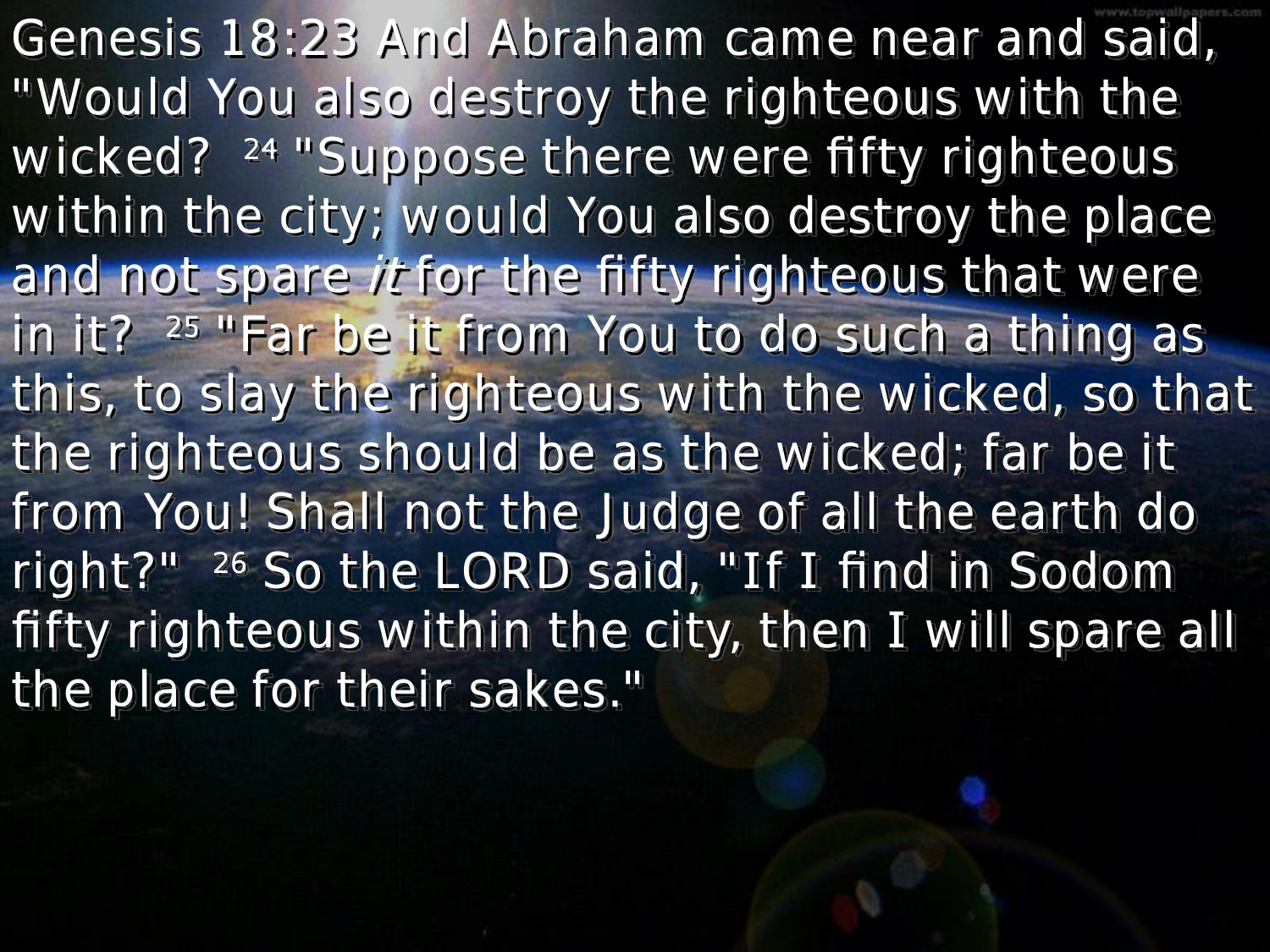

Genesis 18:23 And Abraham came near and said, "Would You also destroy the righteous with the wicked?  24 "Suppose there were fifty righteous within the city; would You also destroy the place and not spare it for the fifty righteous that were in it?  25 "Far be it from You to do such a thing as this, to slay the righteous with the wicked, so that the righteous should be as the wicked; far be it from You! Shall not the Judge of all the earth do right?"  26 So the LORD said, "If I find in Sodom fifty righteous within the city, then I will spare all the place for their sakes."